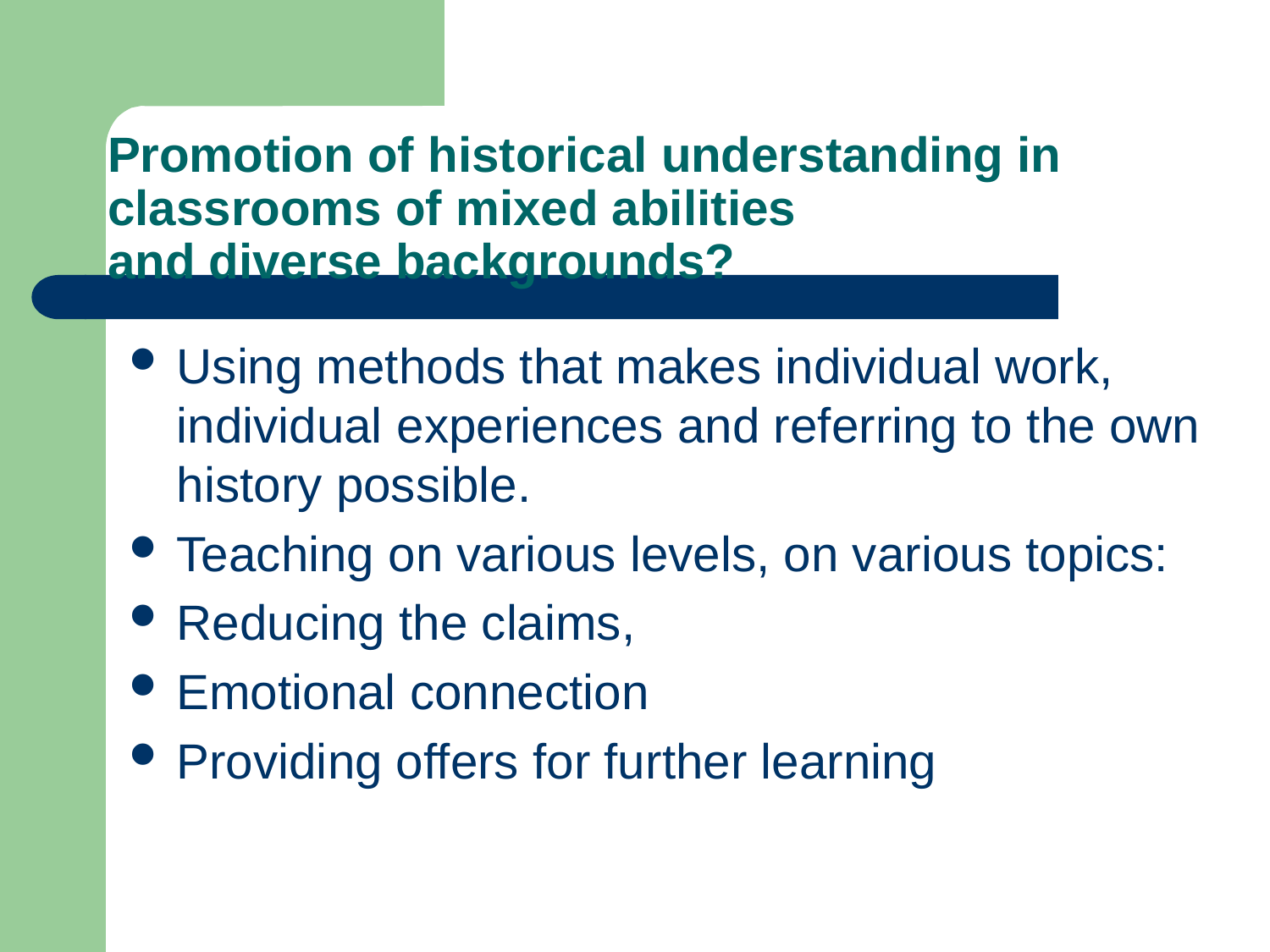

# Promotion of historical understanding in classrooms of mixed abilities and diverse backgrounds?
Using methods that makes individual work, individual experiences and referring to the own history possible.
Teaching on various levels, on various topics:
Reducing the claims,
Emotional connection
Providing offers for further learning